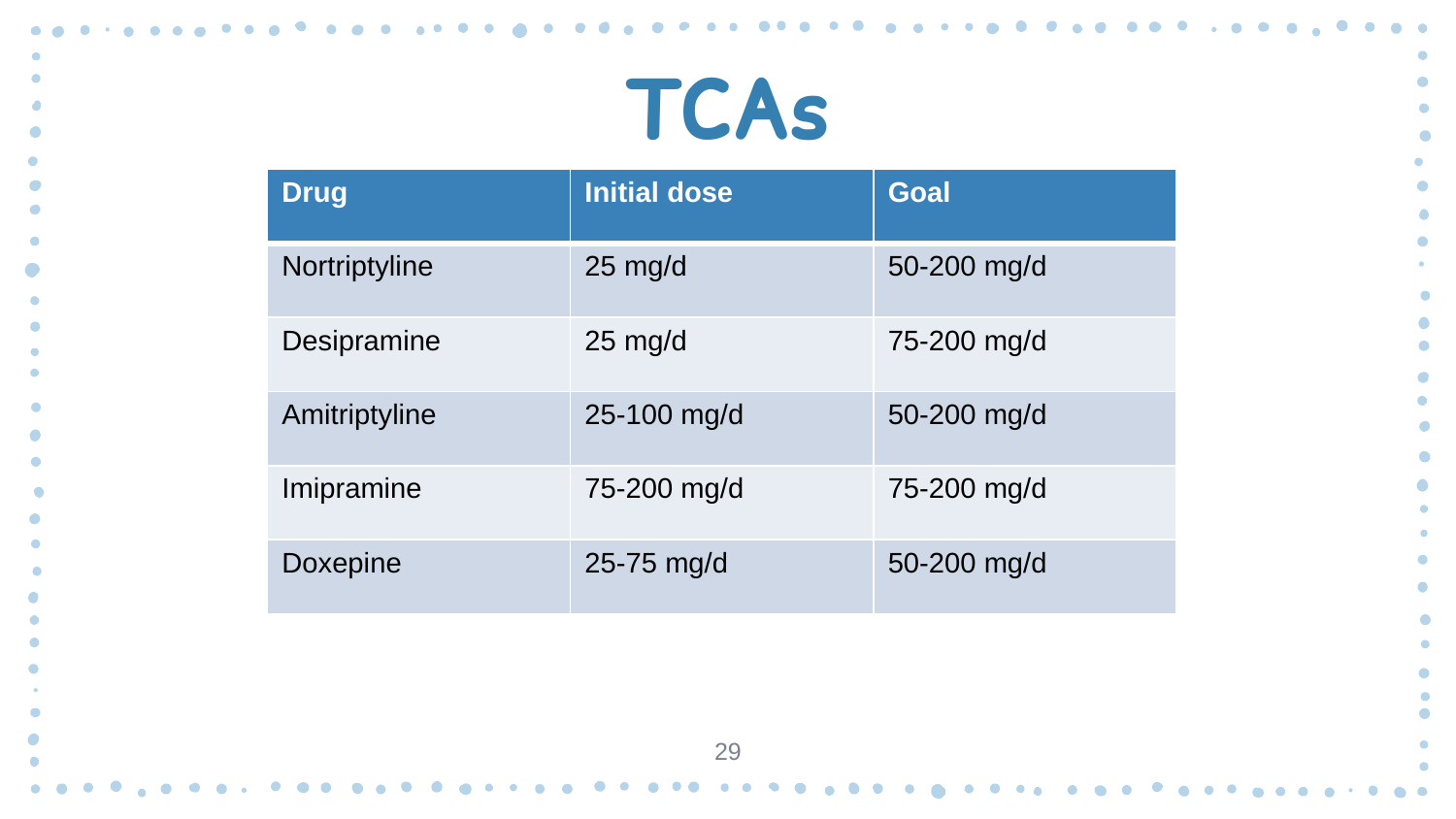

# TCAs
| Drug | Initial dose | Goal |
| --- | --- | --- |
| Nortriptyline | 25 mg/d | 50-200 mg/d |
| Desipramine | 25 mg/d | 75-200 mg/d |
| Amitriptyline | 25-100 mg/d | 50-200 mg/d |
| Imipramine | 75-200 mg/d | 75-200 mg/d |
| Doxepine | 25-75 mg/d | 50-200 mg/d |
29